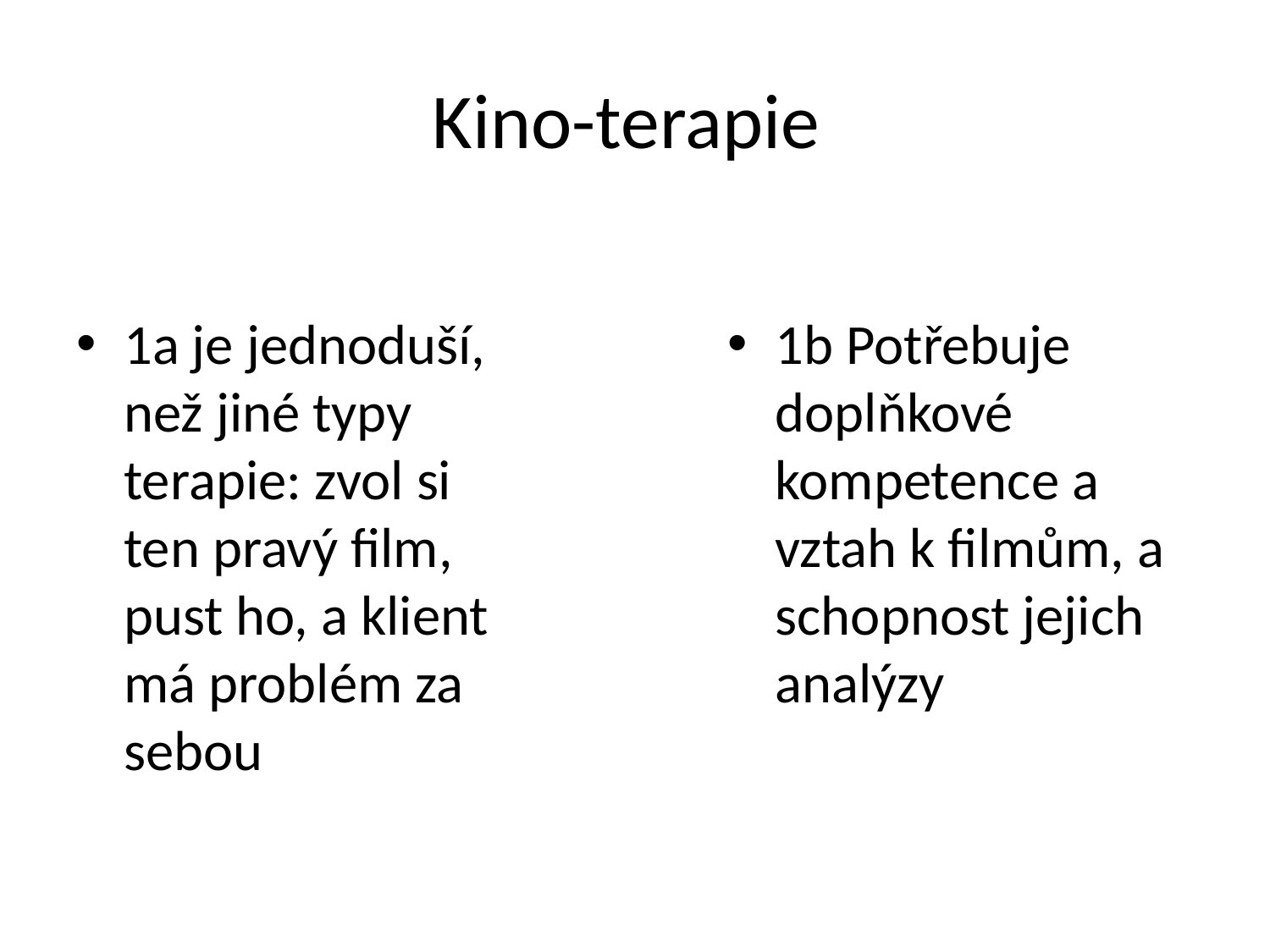

# Kino-terapie
1a je jednoduší, než jiné typy terapie: zvol si ten pravý film, pust ho, a klient má problém za sebou

1b Potřebuje doplňkové kompetence a vztah k filmům, a schopnost jejich analýzy